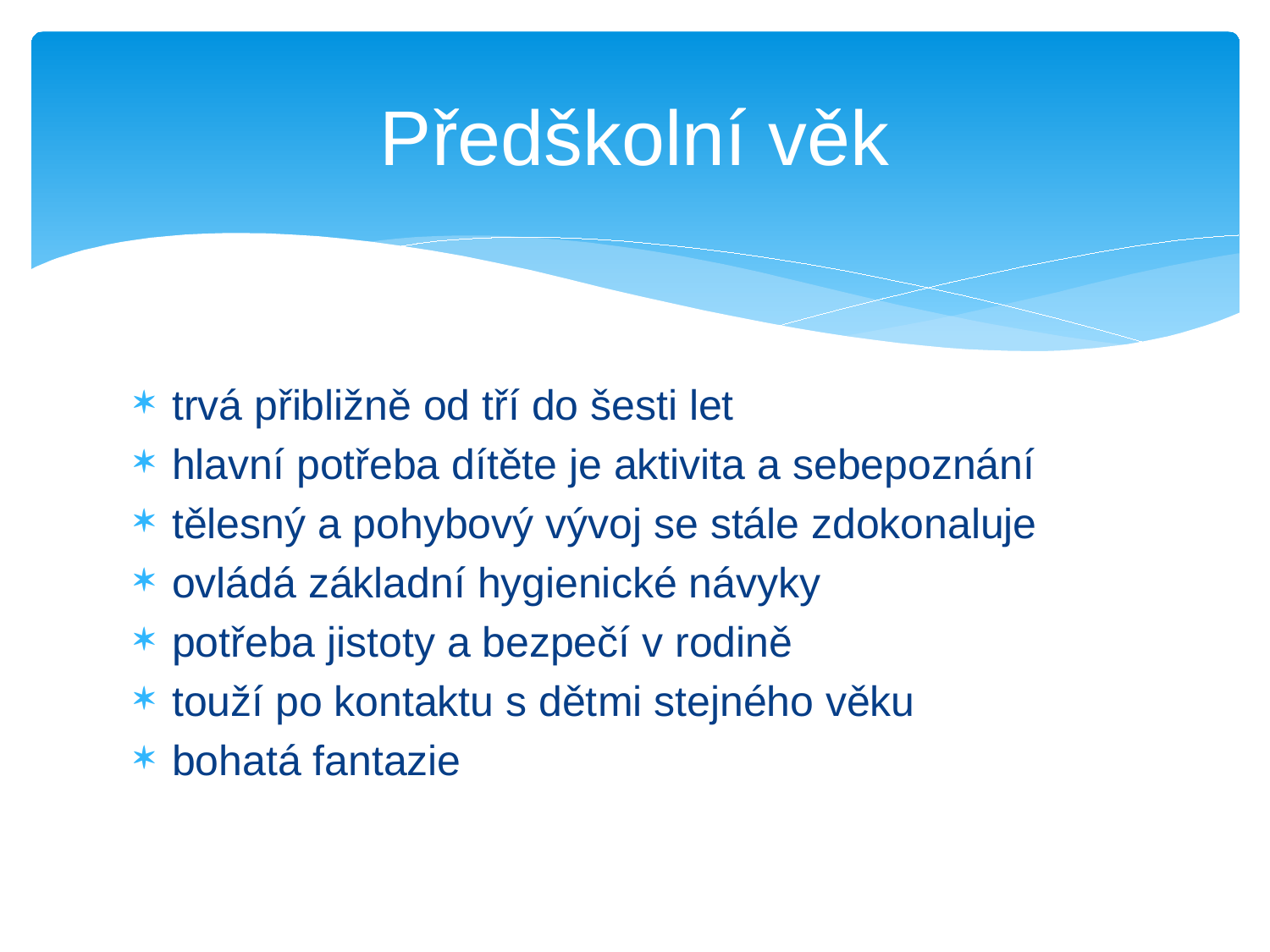

# Předškolní věk
trvá přibližně od tří do šesti let
hlavní potřeba dítěte je aktivita a sebepoznání
tělesný a pohybový vývoj se stále zdokonaluje
ovládá základní hygienické návyky
potřeba jistoty a bezpečí v rodině
touží po kontaktu s dětmi stejného věku
bohatá fantazie